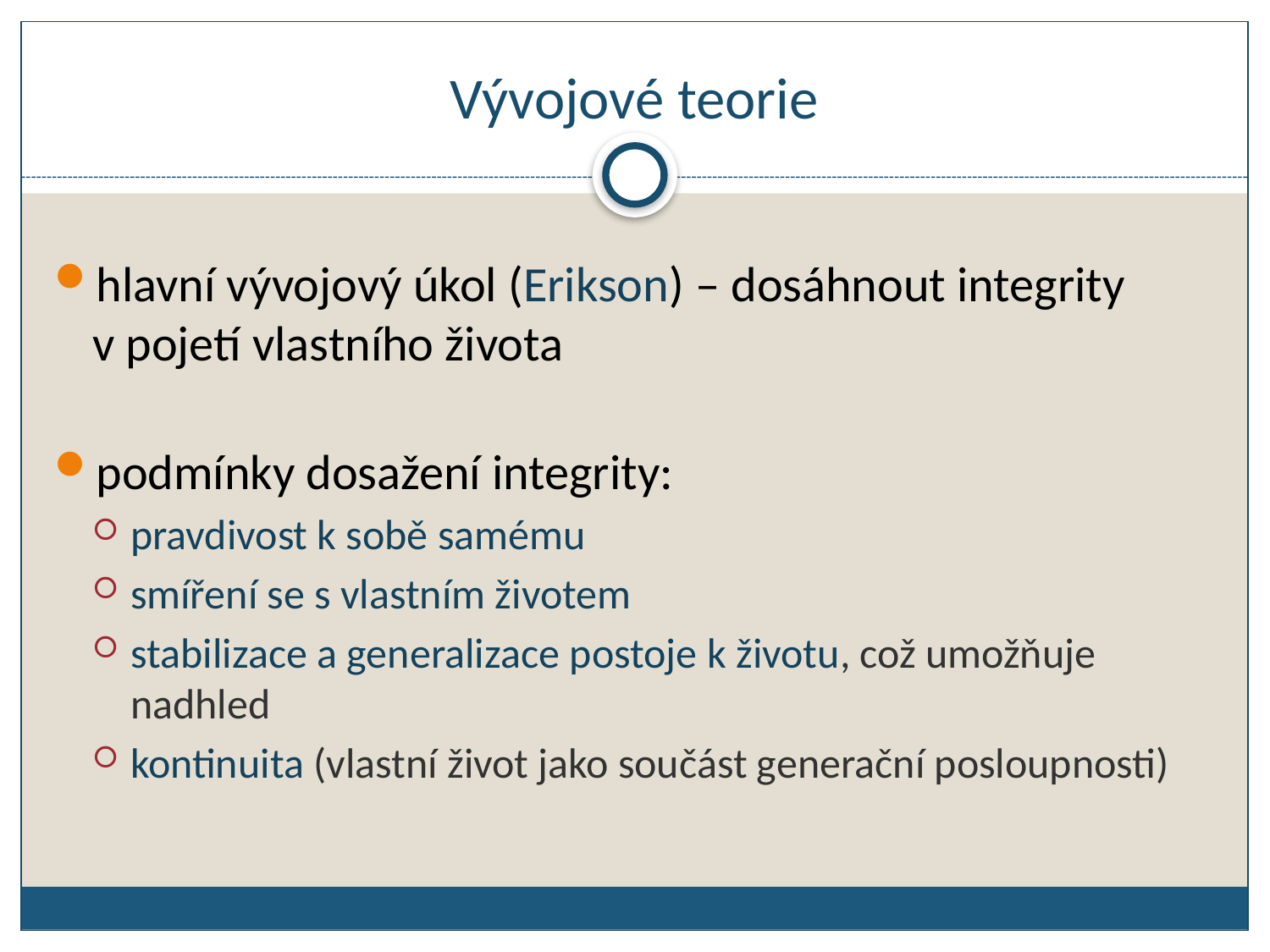

# Vývojové teorie
hlavní vývojový úkol (Erikson) – dosáhnout integrity v pojetí vlastního života

podmínky dosažení integrity:
pravdivost k sobě samému
smíření se s vlastním životem
stabilizace a generalizace postoje k životu, což umožňuje nadhled
kontinuita (vlastní život jako součást generační posloupnosti)